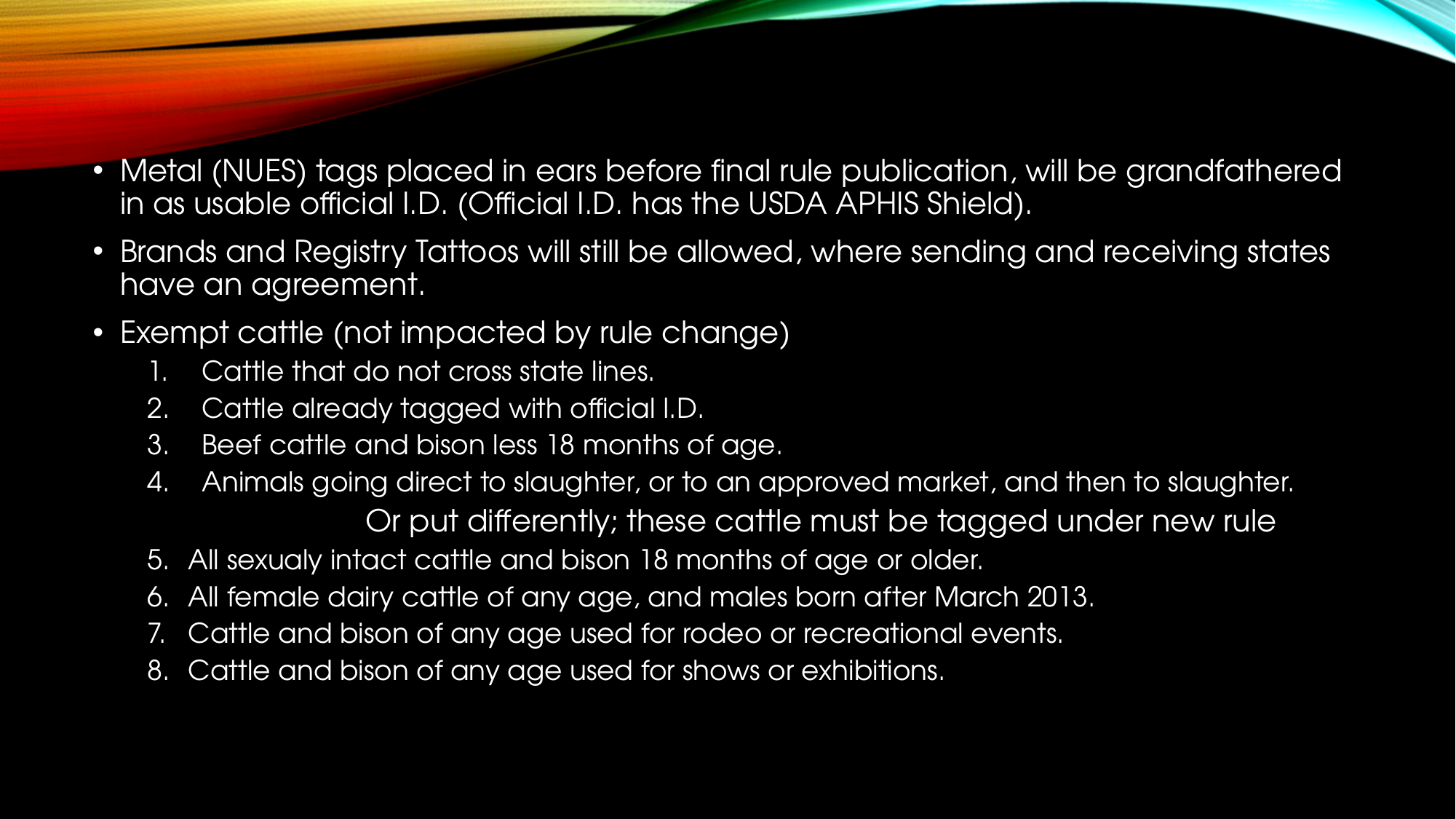

Metal (NUES) tags placed in ears before final rule publication, will be grandfathered in as usable official I.D. (Official I.D. has the USDA APHIS Shield).
Brands and Registry Tattoos will still be allowed, where sending and receiving states have an agreement.
Exempt cattle (not impacted by rule change)
Cattle that do not cross state lines.
Cattle already tagged with official I.D.
Beef cattle and bison less 18 months of age.
Animals going direct to slaughter, or to an approved market, and then to slaughter.
		Or put differently; these cattle must be tagged under new rule
All sexualy intact cattle and bison 18 months of age or older.
All female dairy cattle of any age, and males born after March 2013.
Cattle and bison of any age used for rodeo or recreational events.
Cattle and bison of any age used for shows or exhibitions.